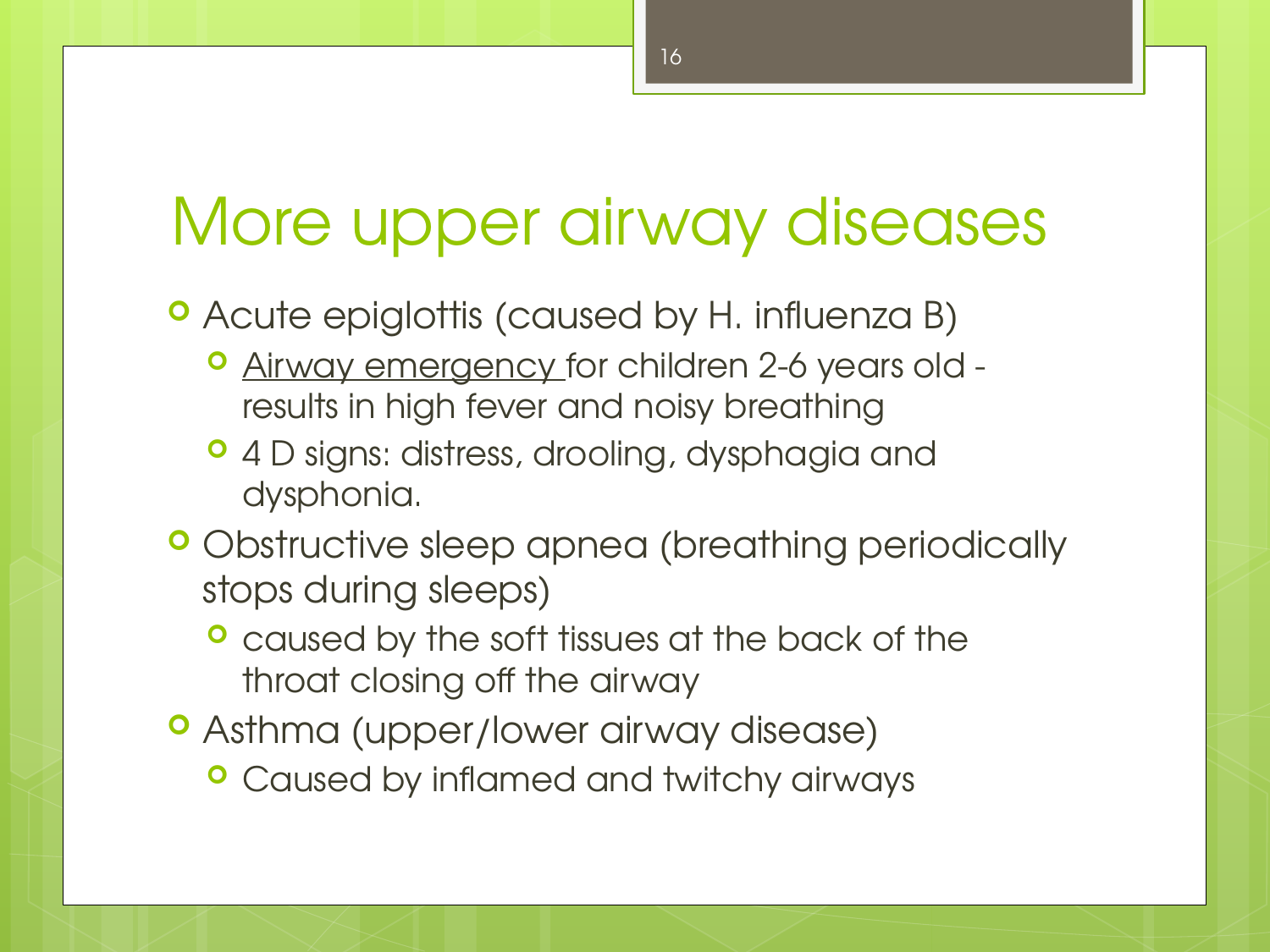

16
# More upper airway diseases
Acute epiglottis (caused by H. influenza B)
Airway emergency for children 2-6 years old - results in high fever and noisy breathing
4 D signs: distress, drooling, dysphagia and dysphonia.
Obstructive sleep apnea (breathing periodically stops during sleeps)
caused by the soft tissues at the back of the throat closing off the airway
Asthma (upper/lower airway disease)
Caused by inflamed and twitchy airways